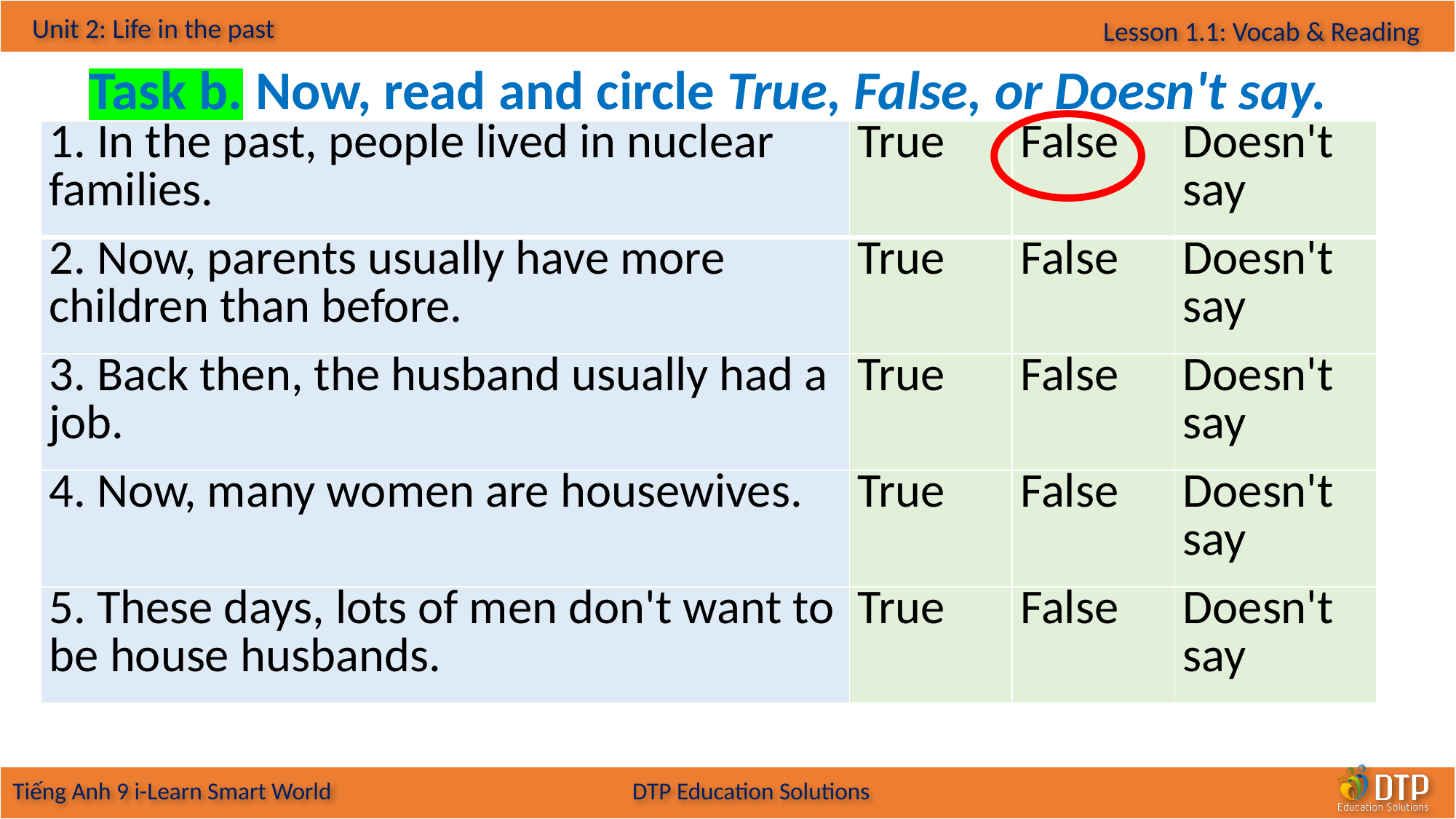

Task b. Now, read and circle True, False, or Doesn't say.

| 1. In the past, people lived in nuclear families. | True | False | Doesn't say |
| --- | --- | --- | --- |
| 2. Now, parents usually have more children than before. | True | False | Doesn't say |
| 3. Back then, the husband usually had a job. | True | False | Doesn't say |
| 4. Now, many women are housewives. | True | False | Doesn't say |
| 5. These days, lots of men don't want to be house husbands. | True | False | Doesn't say |